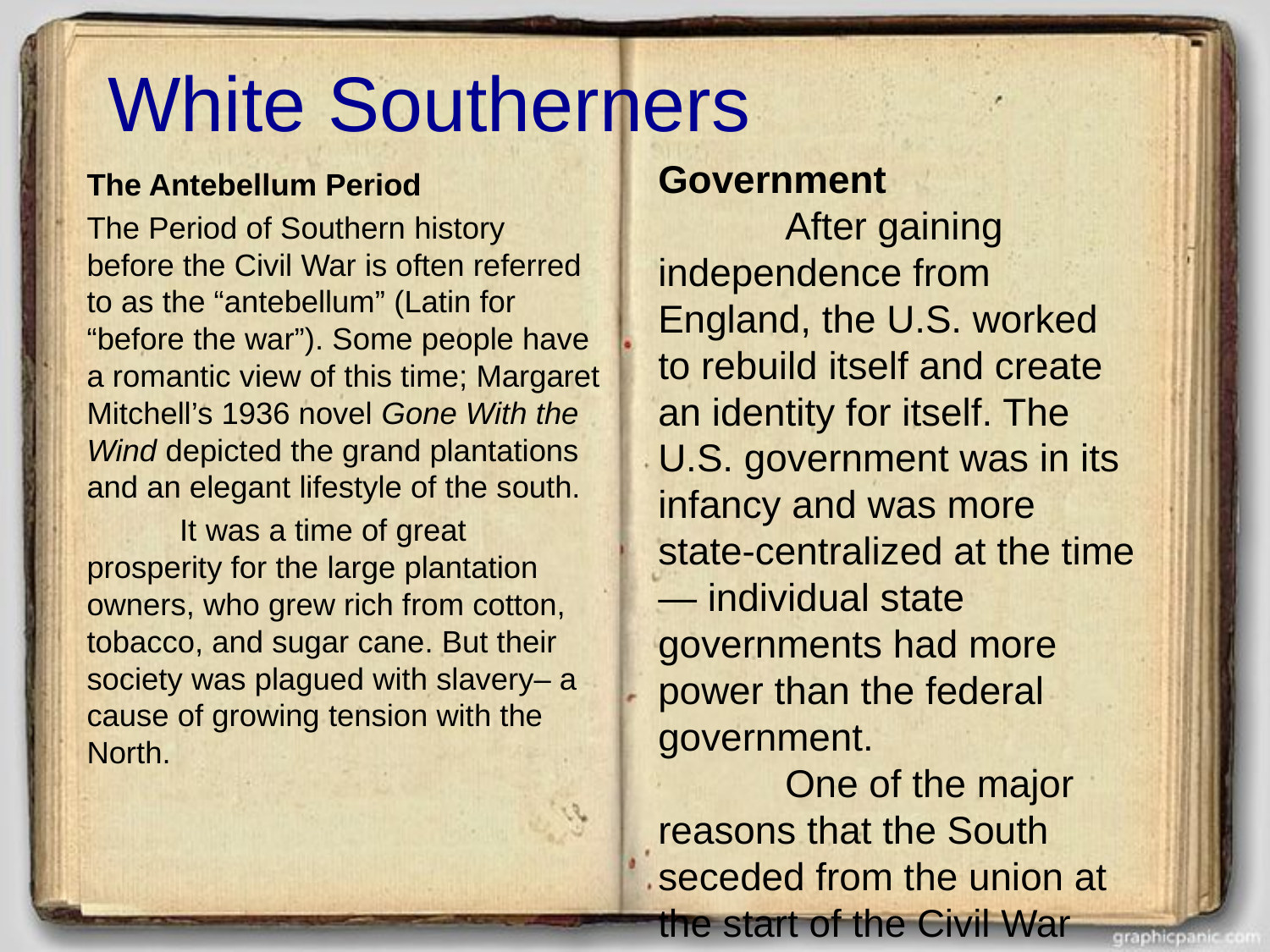

# White Southerners
Government
	After gaining independence from England, the U.S. worked to rebuild itself and create an identity for itself. The U.S. government was in its infancy and was more state-centralized at the time — individual state governments had more power than the federal government.
	One of the major reasons that the South seceded from the union at the start of the Civil War was because it felt that the federal government was beginning to take too much power away from the states.
The Antebellum Period
The Period of Southern history before the Civil War is often referred to as the “antebellum” (Latin for “before the war”). Some people have a romantic view of this time; Margaret Mitchell’s 1936 novel Gone With the Wind depicted the grand plantations and an elegant lifestyle of the south.
	It was a time of great prosperity for the large plantation owners, who grew rich from cotton, tobacco, and sugar cane. But their society was plagued with slavery– a cause of growing tension with the North.